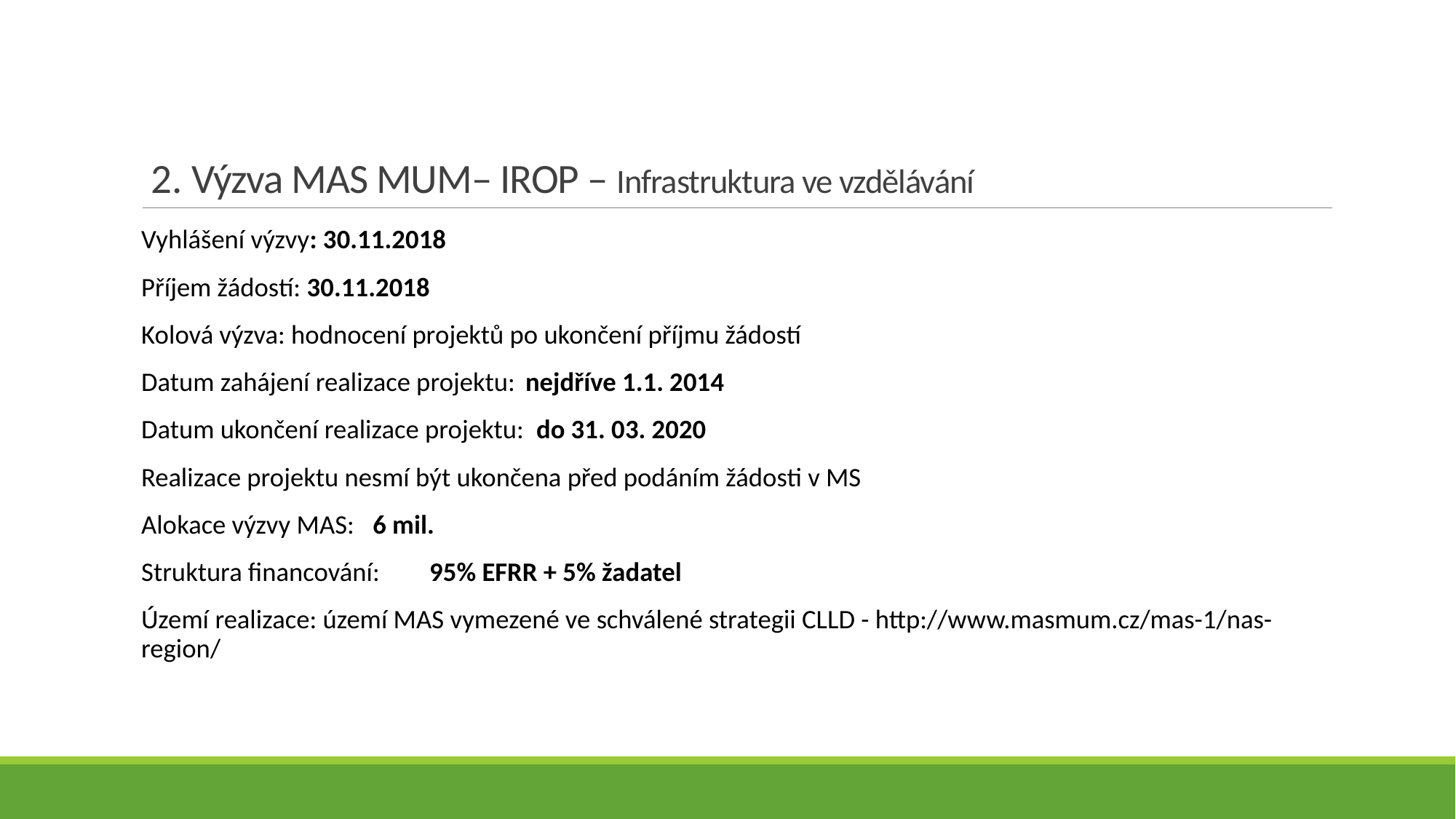

# 2. Výzva MAS MUM– IROP – Infrastruktura ve vzdělávání
Vyhlášení výzvy: 30.11.2018
Příjem žádostí: 30.11.2018
Kolová výzva: hodnocení projektů po ukončení příjmu žádostí
Datum zahájení realizace projektu: 	nejdříve 1.1. 2014
Datum ukončení realizace projektu:  do 31. 03. 2020
Realizace projektu nesmí být ukončena před podáním žádosti v MS
Alokace výzvy MAS:   6 mil.
Struktura financování: 	95% EFRR + 5% žadatel
Území realizace: území MAS vymezené ve schválené strategii CLLD - http://www.masmum.cz/mas-1/nas-region/